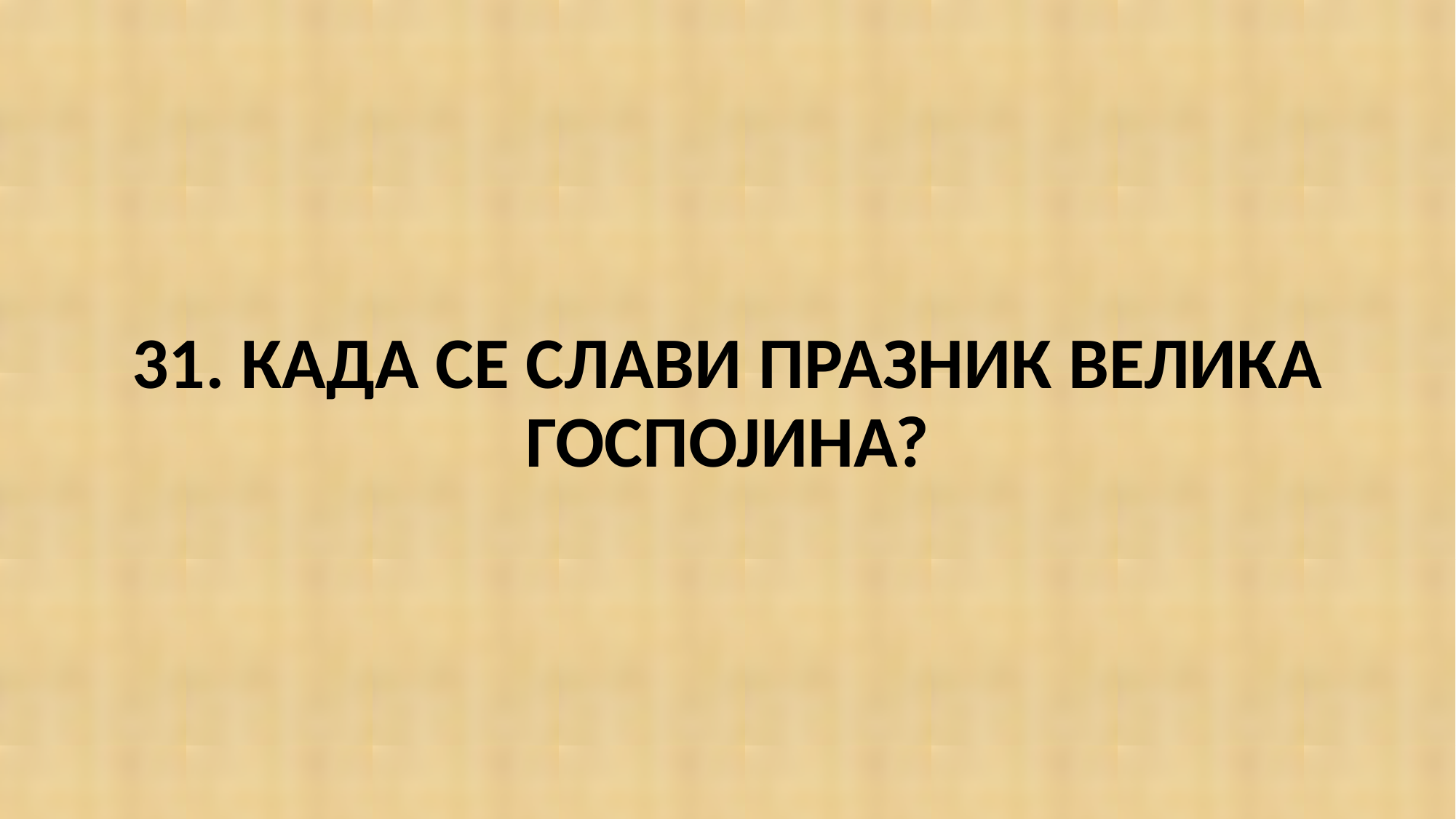

#

31. КАДА СЕ СЛАВИ ПРАЗНИК ВЕЛИКА ГОСПОЈИНА?